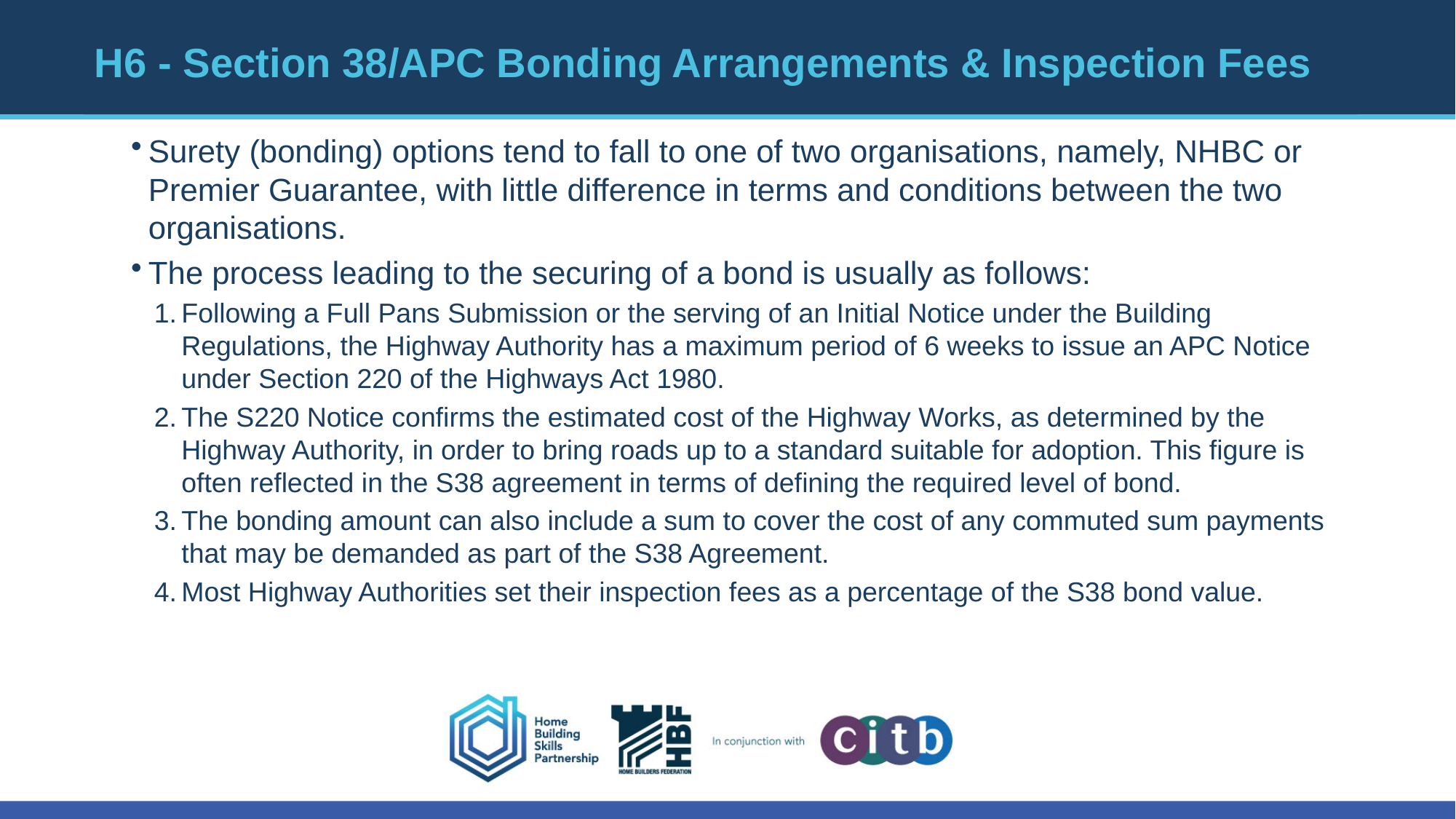

# H6 - Section 38/APC Bonding Arrangements & Inspection Fees
Surety (bonding) options tend to fall to one of two organisations, namely, NHBC or Premier Guarantee, with little difference in terms and conditions between the two organisations.
The process leading to the securing of a bond is usually as follows:
Following a Full Pans Submission or the serving of an Initial Notice under the Building Regulations, the Highway Authority has a maximum period of 6 weeks to issue an APC Notice under Section 220 of the Highways Act 1980.
The S220 Notice confirms the estimated cost of the Highway Works, as determined by the Highway Authority, in order to bring roads up to a standard suitable for adoption. This figure is often reflected in the S38 agreement in terms of defining the required level of bond.
The bonding amount can also include a sum to cover the cost of any commuted sum payments that may be demanded as part of the S38 Agreement.
Most Highway Authorities set their inspection fees as a percentage of the S38 bond value.